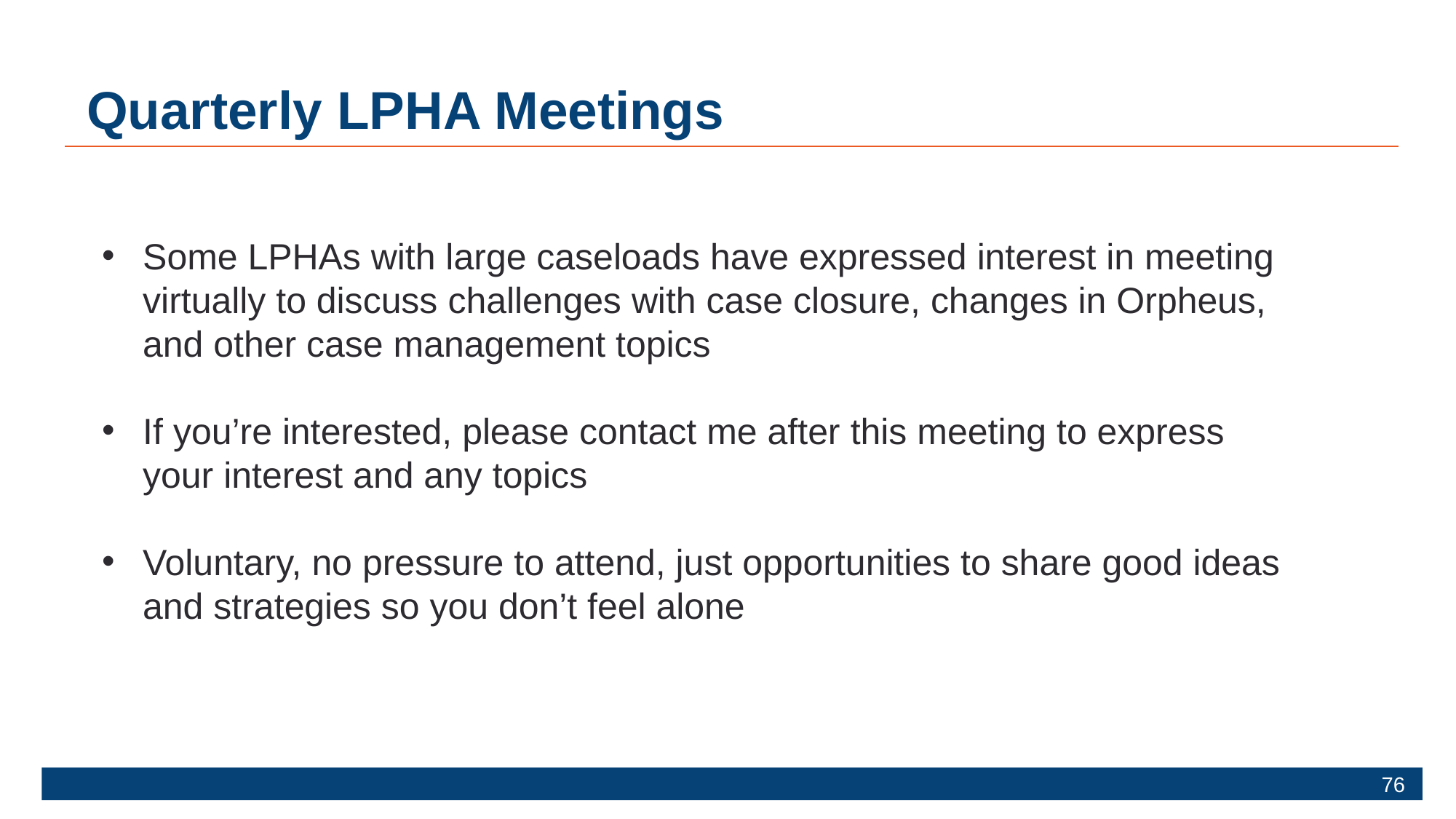

# Quarterly LPHA Meetings
Some LPHAs with large caseloads have expressed interest in meeting virtually to discuss challenges with case closure, changes in Orpheus, and other case management topics

If you’re interested, please contact me after this meeting to express your interest and any topics

Voluntary, no pressure to attend, just opportunities to share good ideas and strategies so you don’t feel alone
76